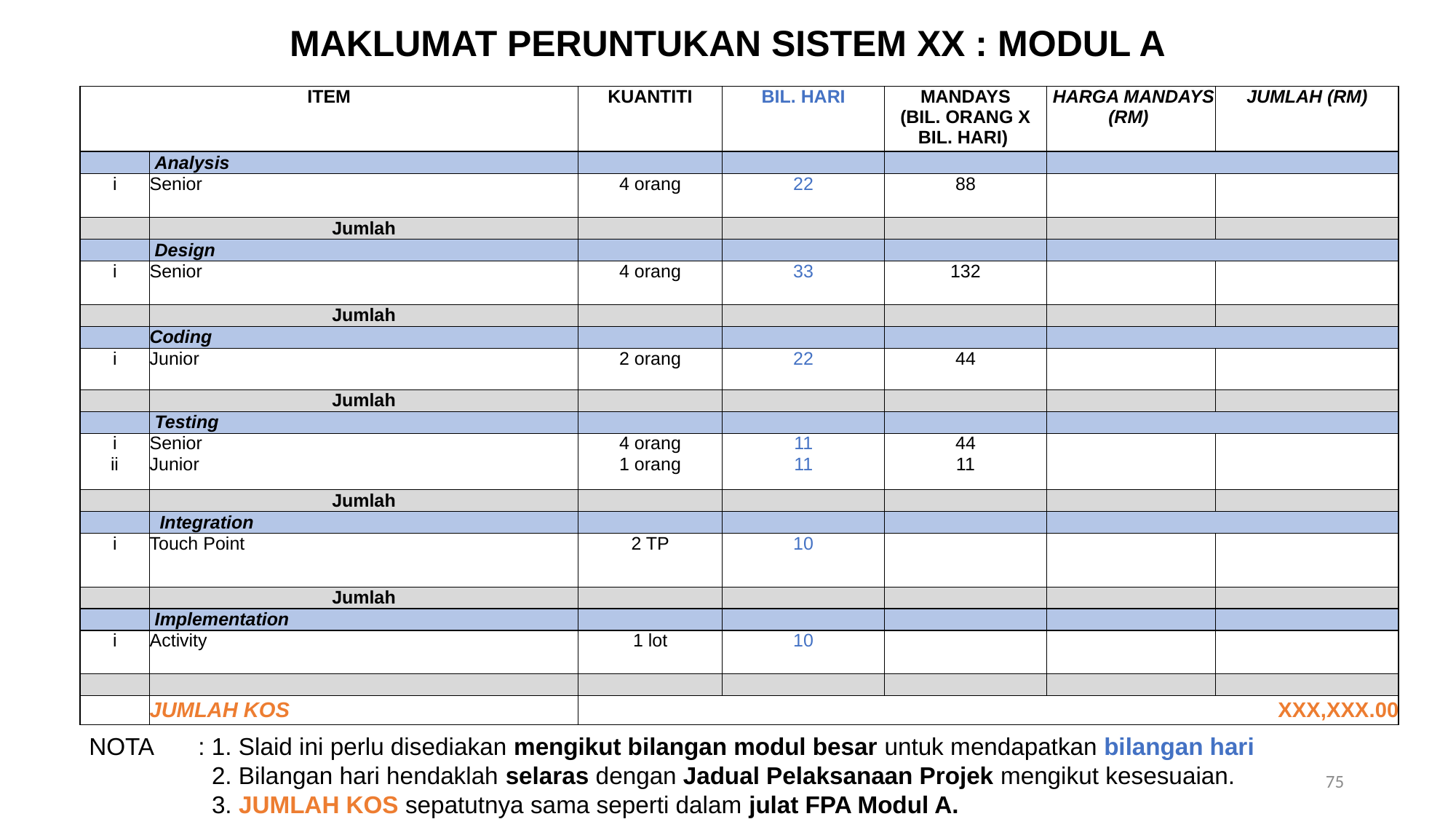

MAKLUMAT PERUNTUKAN SISTEM XX : MODUL A
| ITEM |  | KUANTITI | BIL. HARI | MANDAYS (BIL. ORANG X BIL. HARI) | HARGA MANDAYS (RM) | JUMLAH (RM) |
| --- | --- | --- | --- | --- | --- | --- |
|  | Analysis |  |  |  |  |  |
| i | Senior | 4 orang | 22 | 88 |  |  |
|  | Jumlah |  |  |  |  |  |
|  | Design |  |  |  |  |  |
| i | Senior | 4 orang | 33 | 132 |  |  |
|  | Jumlah |  |  |  |  |  |
|  | Coding |  |  |  |  |  |
| i | Junior | 2 orang | 22 | 44 |  |  |
|  | Jumlah |  |  |  |  |  |
|  | Testing |  |  |  |  |  |
| i ii | Senior Junior | 4 orang 1 orang | 11 11 | 44 11 |  |  |
|  | Jumlah |  |  |  |  |  |
|  | Integration |  |  |  |  |  |
| i | Touch Point | 2 TP | 10 |  |  |  |
|  | Jumlah |  |  |  |  |  |
|  | Implementation |  |  |  |  |  |
| i | Activity | 1 lot | 10 |  |  |  |
|  |  |  |  |  |  |  |
|  | JUMLAH KOS | XXX,XXX.00 |  |  |  |  |
NOTA	: 1. Slaid ini perlu disediakan mengikut bilangan modul besar untuk mendapatkan bilangan hari
	  2. Bilangan hari hendaklah selaras dengan Jadual Pelaksanaan Projek mengikut kesesuaian.
	  3. JUMLAH KOS sepatutnya sama seperti dalam julat FPA Modul A.
75
NOTA :
1. Sekiranya perkhidmatan berdasarkan gaji/upah pekerja, perlu menggunakan format ini
2. Bilangan hari bekerja = 22 hari sebulan